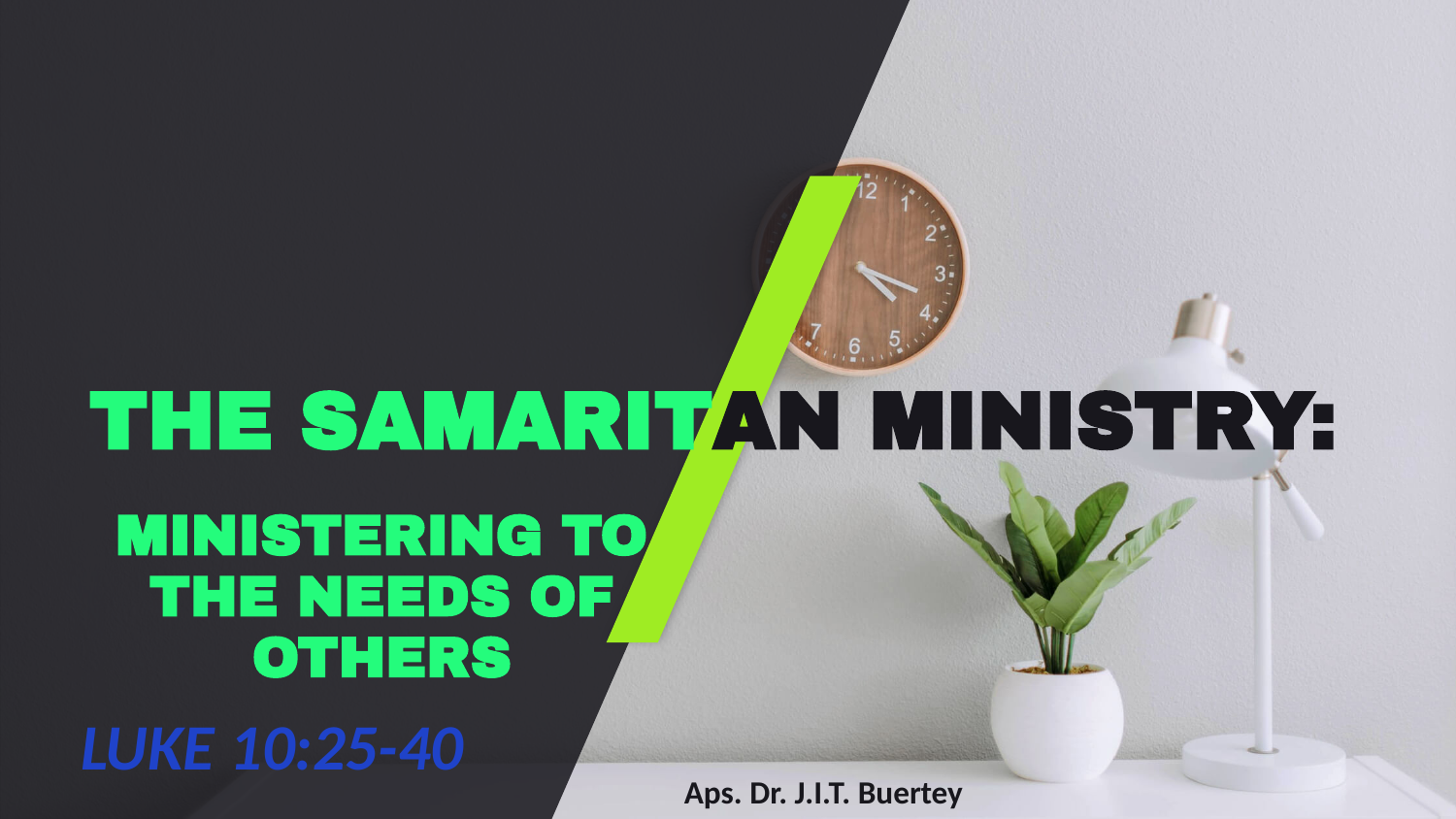

THE SAMARITAN MINISTRY:
# MINISTERING TO THE NEEDS OF OTHERS
LUKE 10:25-40
Aps. Dr. J.I.T. Buertey